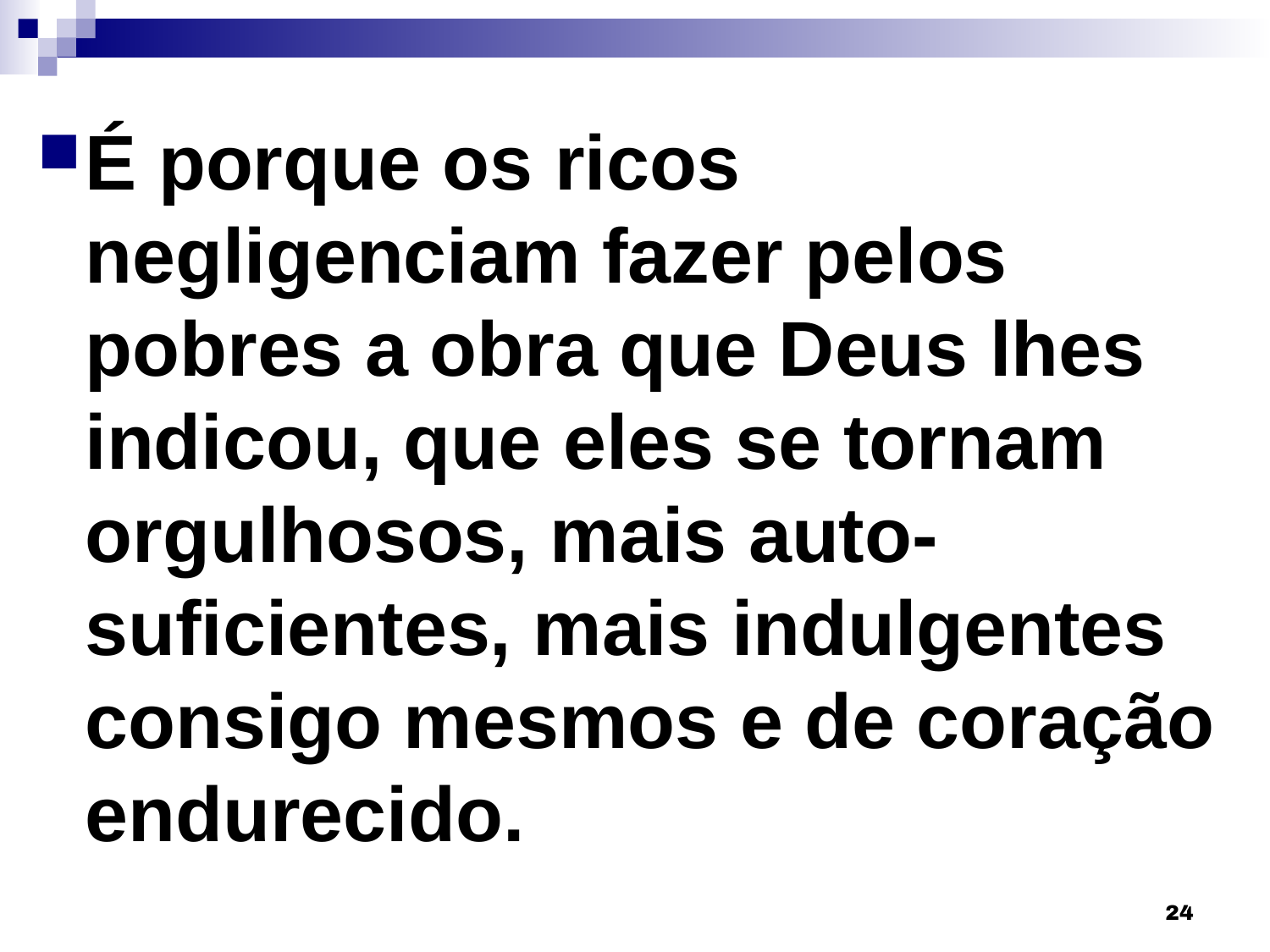

É porque os ricos negligenciam fazer pelos pobres a obra que Deus lhes indicou, que eles se tornam orgulhosos, mais auto-suficientes, mais indulgentes consigo mesmos e de coração endurecido.
24